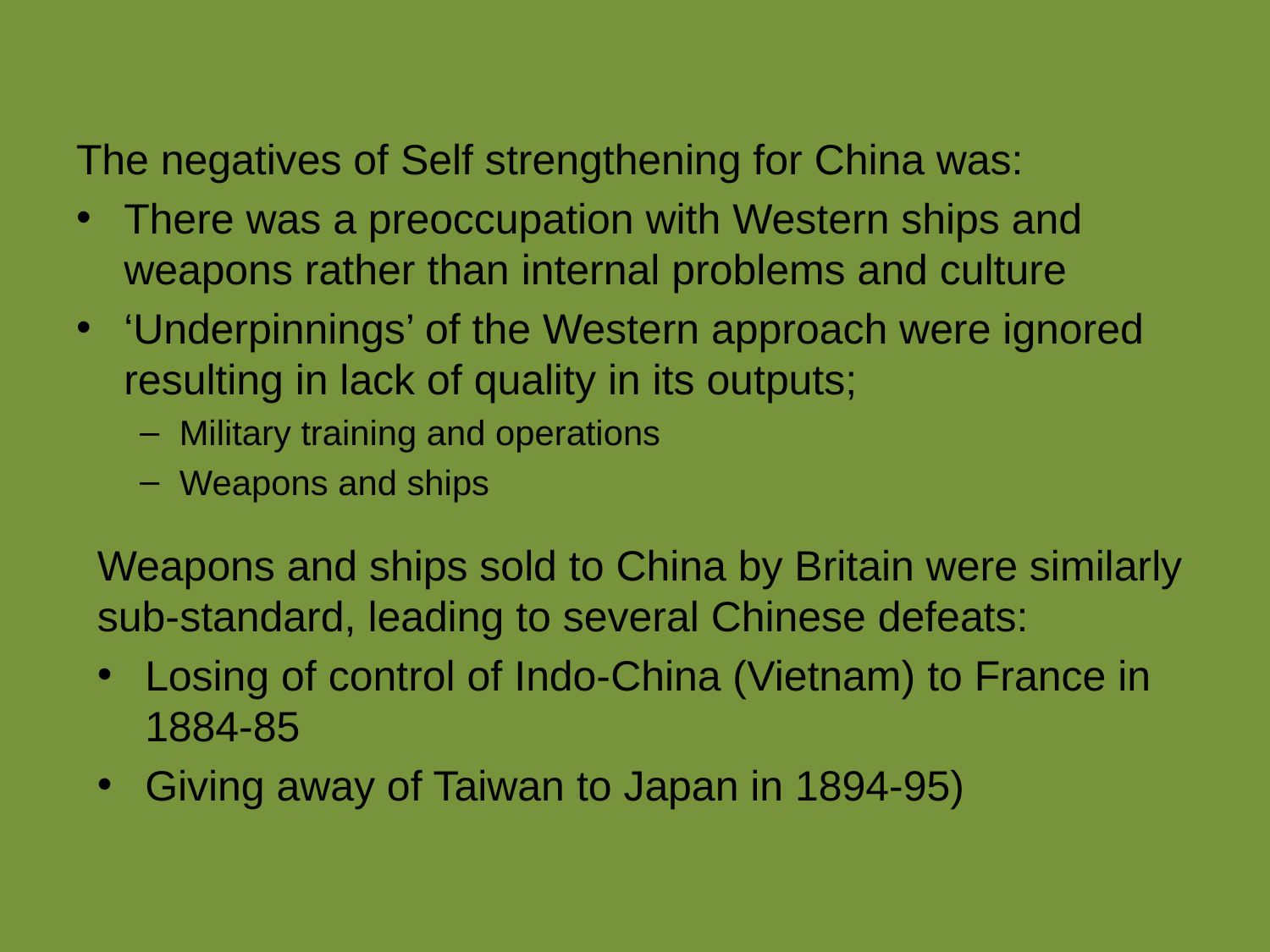

The negatives of Self strengthening for China was:
There was a preoccupation with Western ships and weapons rather than internal problems and culture
‘Underpinnings’ of the Western approach were ignored resulting in lack of quality in its outputs;
Military training and operations
Weapons and ships
Weapons and ships sold to China by Britain were similarly sub-standard, leading to several Chinese defeats:
Losing of control of Indo-China (Vietnam) to France in 1884-85
Giving away of Taiwan to Japan in 1894-95)